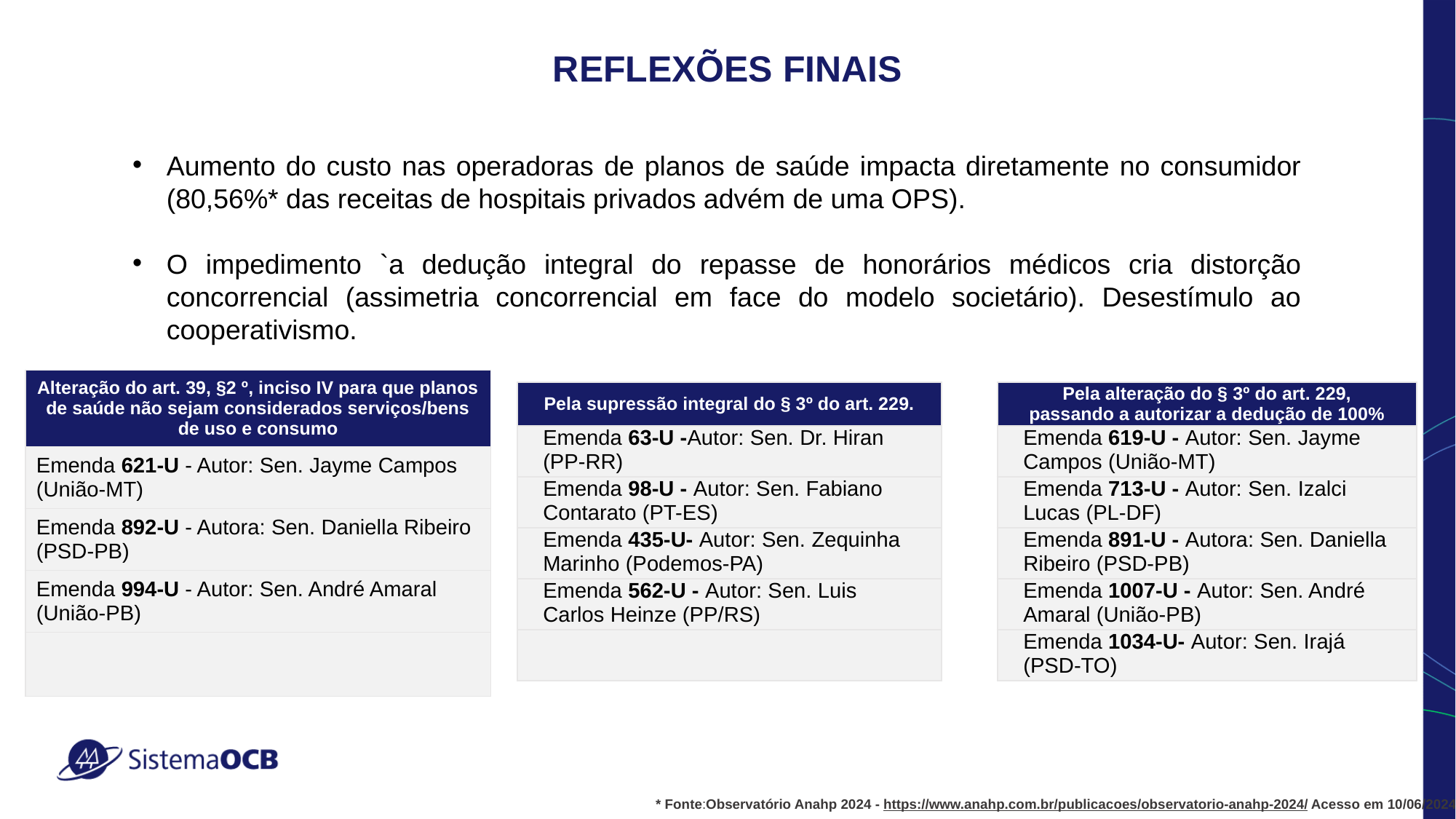

REFLEXÕES FINAIS
Aumento do custo nas operadoras de planos de saúde impacta diretamente no consumidor (80,56%* das receitas de hospitais privados advém de uma OPS).

O impedimento `a dedução integral do repasse de honorários médicos cria distorção concorrencial (assimetria concorrencial em face do modelo societário). Desestímulo ao cooperativismo.
| Alteração do art. 39, §2 º, inciso IV para que planos de saúde não sejam considerados serviços/bens de uso e consumo |
| --- |
| Emenda 621-U - Autor: Sen. Jayme Campos (União-MT) |
| Emenda 892-U - Autora: Sen. Daniella Ribeiro (PSD-PB) |
| Emenda 994-U - Autor: Sen. André Amaral (União-PB) |
|  |
| Pela supressão integral do § 3º do art. 229. |  | Pela alteração do § 3º do art. 229, passando a autorizar a dedução de 100% |
| --- | --- | --- |
| Emenda 63-U -Autor: Sen. Dr. Hiran (PP-RR) |  | Emenda 619-U - Autor: Sen. Jayme Campos (União-MT) |
| Emenda 98-U - Autor: Sen. Fabiano Contarato (PT-ES) |  | Emenda 713-U - Autor: Sen. Izalci Lucas (PL-DF) |
| Emenda 435-U- Autor: Sen. Zequinha Marinho (Podemos-PA) |  | Emenda 891-U - Autora: Sen. Daniella Ribeiro (PSD-PB) |
| Emenda 562-U - Autor: Sen. Luis Carlos Heinze (PP/RS) |  | Emenda 1007-U - Autor: Sen. André Amaral (União-PB) |
|  |  | Emenda 1034-U- Autor: Sen. Irajá (PSD-TO) |
* Fonte:Observatório Anahp 2024 - https://www.anahp.com.br/publicacoes/observatorio-anahp-2024/ Acesso em 10/06/2024